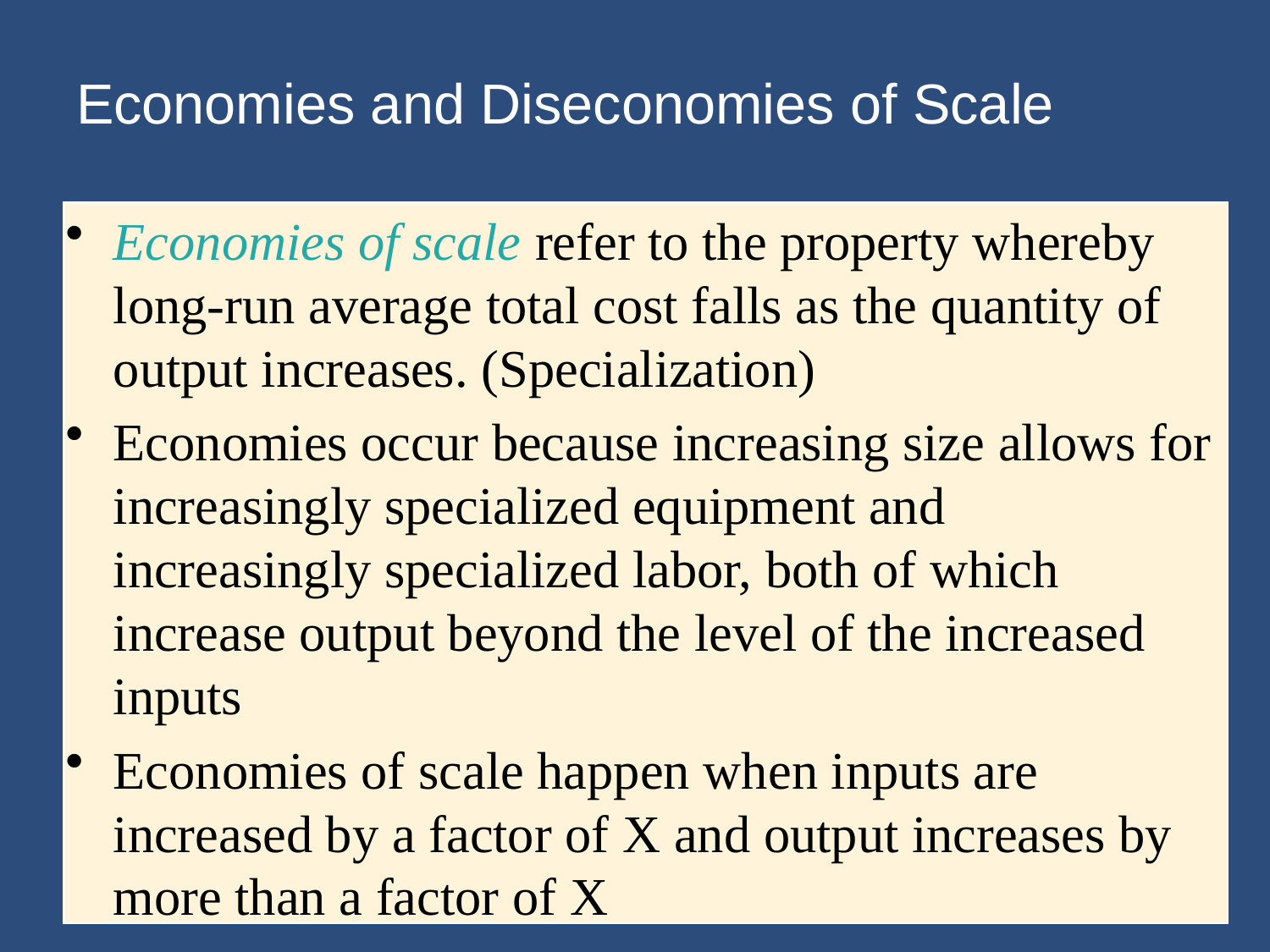

# Economies and Diseconomies of Scale
Economies of scale refer to the property whereby long-run average total cost falls as the quantity of output increases. (Specialization)
Economies occur because increasing size allows for increasingly specialized equipment and increasingly specialized labor, both of which increase output beyond the level of the increased inputs
Economies of scale happen when inputs are increased by a factor of X and output increases by more than a factor of X